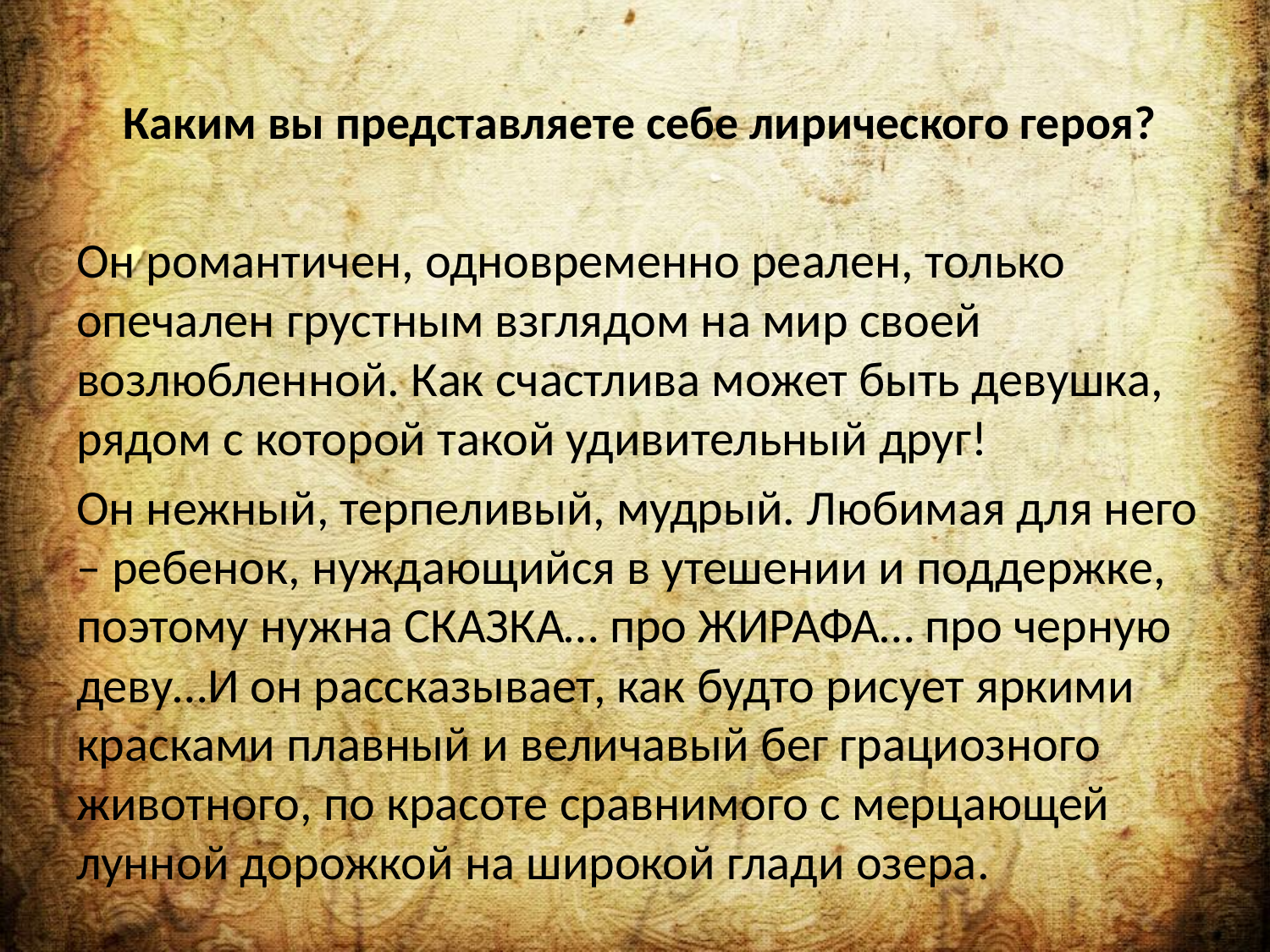

# Каким вы представляете себе лирического героя?
Он романтичен, одновременно реален, только опечален грустным взглядом на мир своей возлюбленной. Как счастлива может быть девушка, рядом с которой такой удивительный друг!
Он нежный, терпеливый, мудрый. Любимая для него – ребенок, нуждающийся в утешении и поддержке, поэтому нужна СКАЗКА… про ЖИРАФА… про черную деву…И он рассказывает, как будто рисует яркими красками плавный и величавый бег грациозного животного, по красоте сравнимого с мерцающей лунной дорожкой на широкой глади озера.